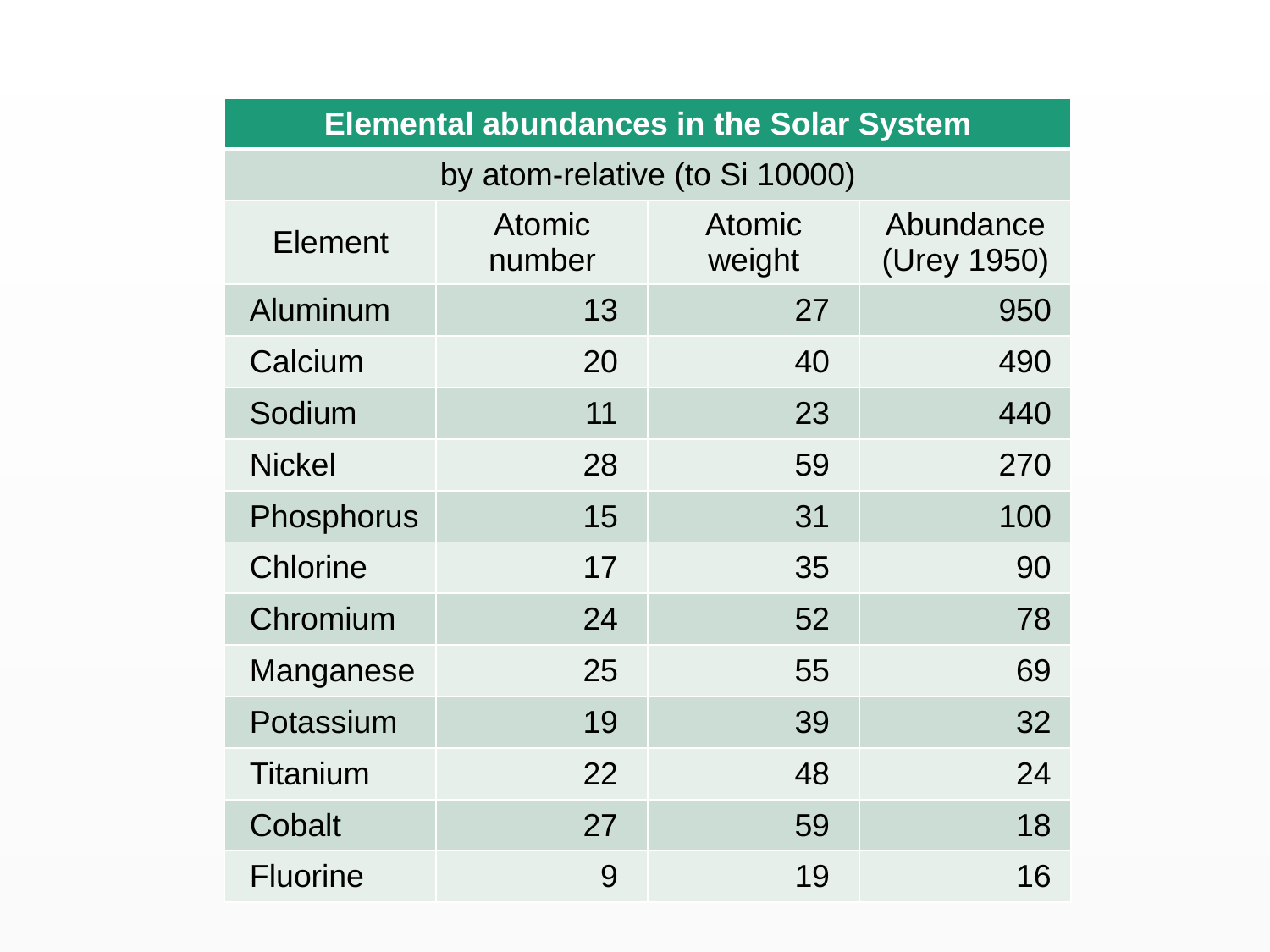

| Elemental abundances in the Solar System |  |  |  |
| --- | --- | --- | --- |
| by atom-relative (to Si 10000) |  |  |  |
| Element | Atomic number | Atomic weight | Abundance (Urey 1950) |
| Aluminum | 13 | 27 | 950 |
| Calcium | 20 | 40 | 490 |
| Sodium | 11 | 23 | 440 |
| Nickel | 28 | 59 | 270 |
| Phosphorus | 15 | 31 | 100 |
| Chlorine | 17 | 35 | 90 |
| Chromium | 24 | 52 | 78 |
| Manganese | 25 | 55 | 69 |
| Potassium | 19 | 39 | 32 |
| Titanium | 22 | 48 | 24 |
| Cobalt | 27 | 59 | 18 |
| Fluorine | 9 | 19 | 16 |